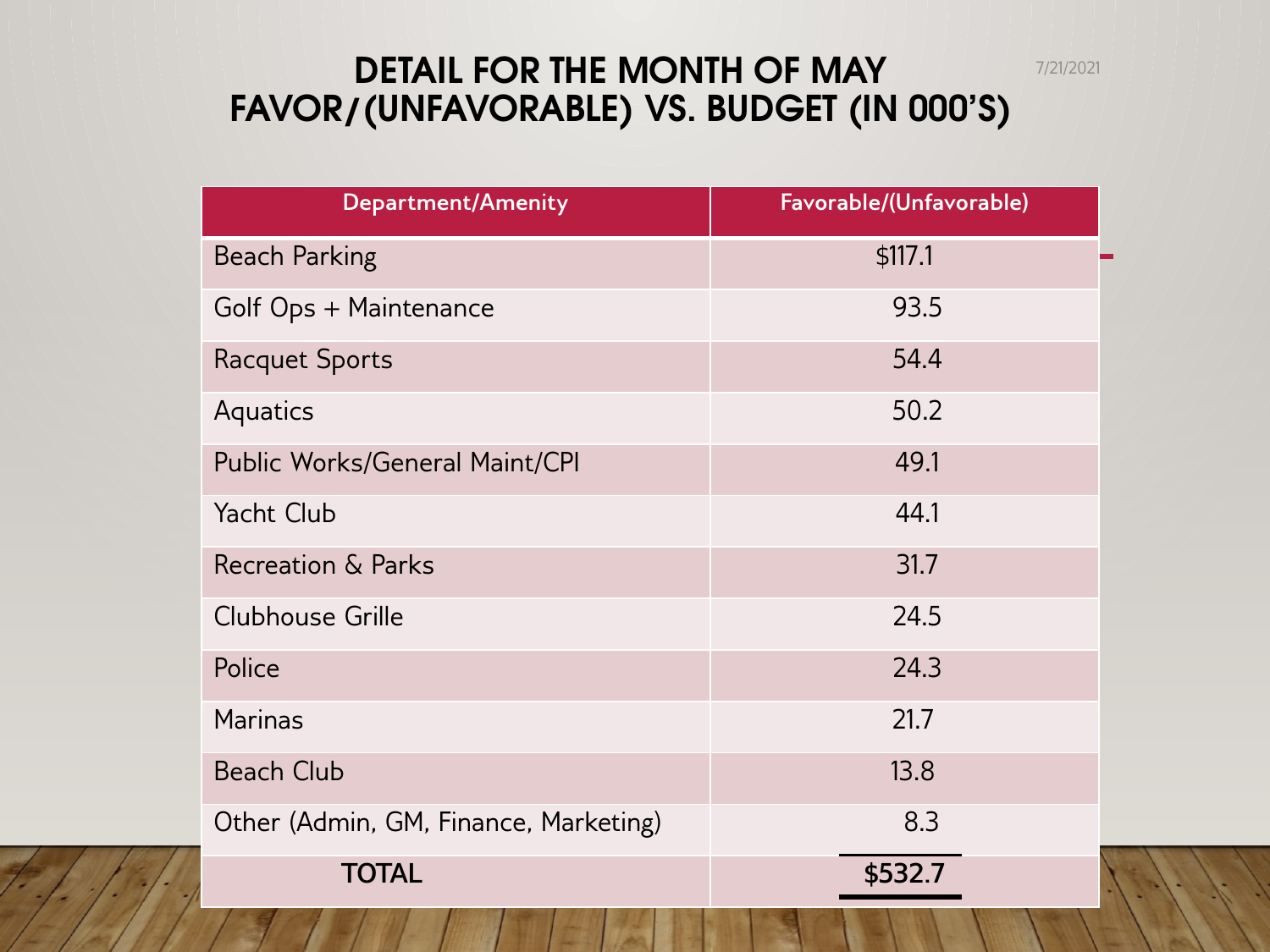

# Detail for the Month of may Favor/(Unfavorable) Vs. Budget (in 000’s)
7/21/2021
| Department/Amenity | Favorable/(Unfavorable) |
| --- | --- |
| Beach Parking | $117.1 |
| Golf Ops + Maintenance | 93.5 |
| Racquet Sports | 54.4 |
| Aquatics | 50.2 |
| Public Works/General Maint/CPI | 49.1 |
| Yacht Club | 44.1 |
| Recreation & Parks | 31.7 |
| Clubhouse Grille | 24.5 |
| Police | 24.3 |
| Marinas | 21.7 |
| Beach Club | 13.8 |
| Other (Admin, GM, Finance, Marketing) | 8.3 |
| TOTAL | $532.7 |